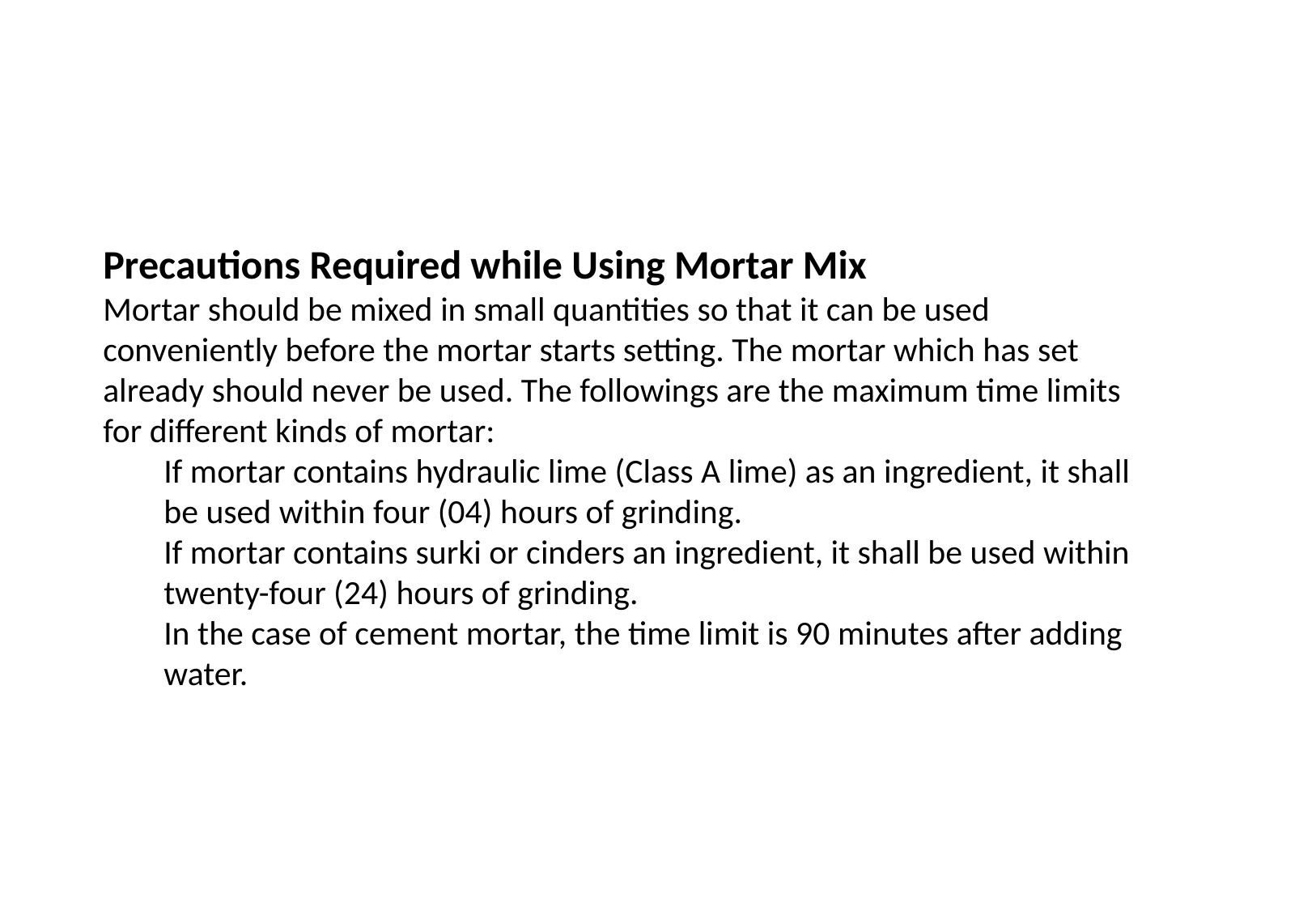

Precautions Required while Using Mortar Mix
Mortar should be mixed in small quantities so that it can be used conveniently before the mortar starts setting. The mortar which has set already should never be used. The followings are the maximum time limits for different kinds of mortar:
If mortar contains hydraulic lime (Class A lime) as an ingredient, it shall be used within four (04) hours of grinding.
If mortar contains surki or cinders an ingredient, it shall be used within twenty-four (24) hours of grinding.
In the case of cement mortar, the time limit is 90 minutes after adding water.